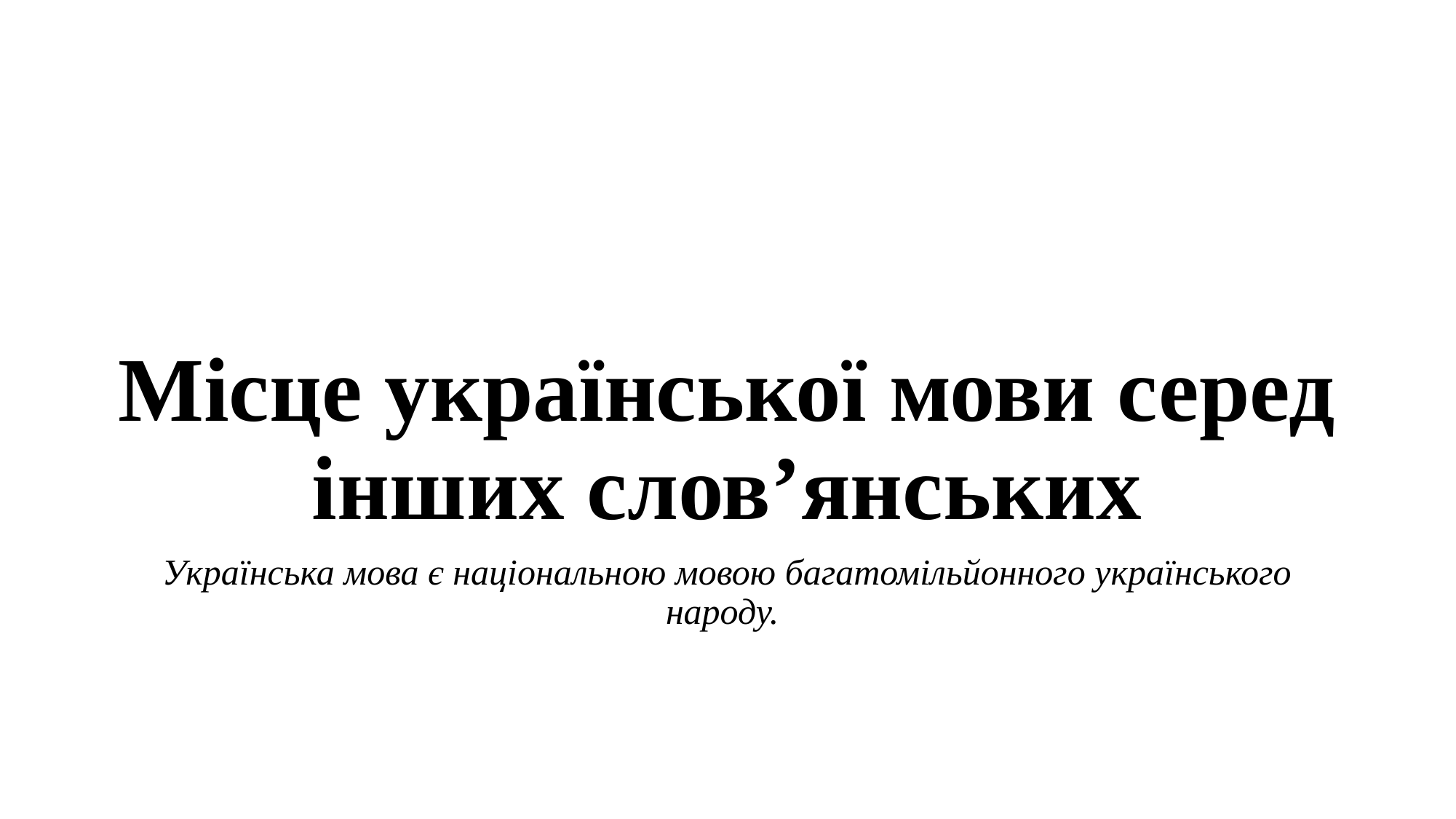

# Місце української мови серед інших слов’янських
Українська мова є національною мовою багатомільйонного українського народу.